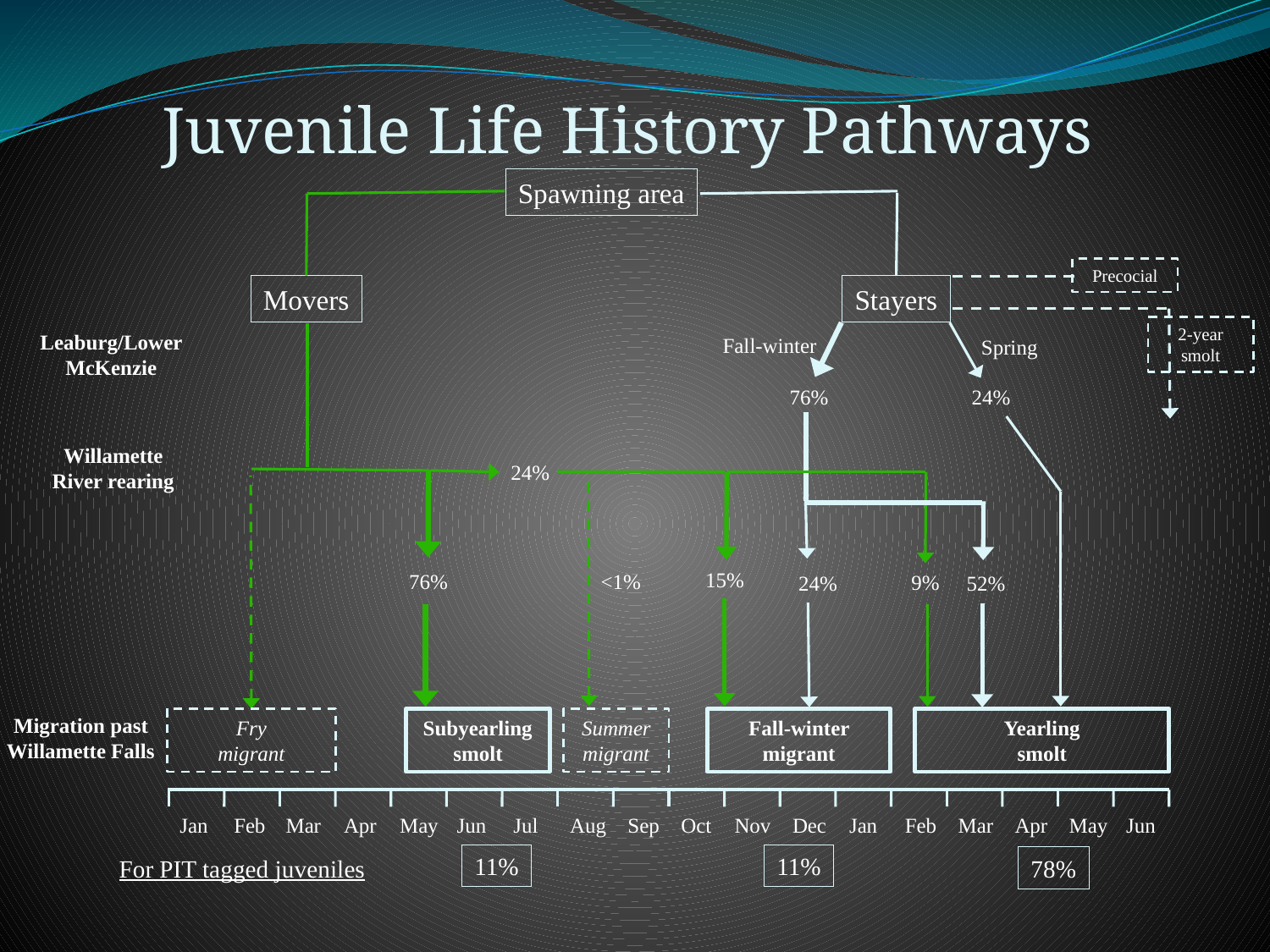

# Juvenile Life History Pathways
Spawning area
Precocial
Movers
Stayers
2-year
smolt
Leaburg/Lower McKenzie
Fall-winter
Spring
76%
24%
Willamette River rearing
24%
15%
76%
<1%
9%
24%
52%
Migration past Willamette Falls
Fry
migrant
Subyearling
smolt
Summer
migrant
Fall-winter migrant
Yearling
smolt
Jan
Feb
Mar
Apr
May
Jun
Jul
Aug
Sep
Oct
Nov
Dec
Jan
Feb
Mar
Apr
May
Jun
11%
11%
For PIT tagged juveniles
78%